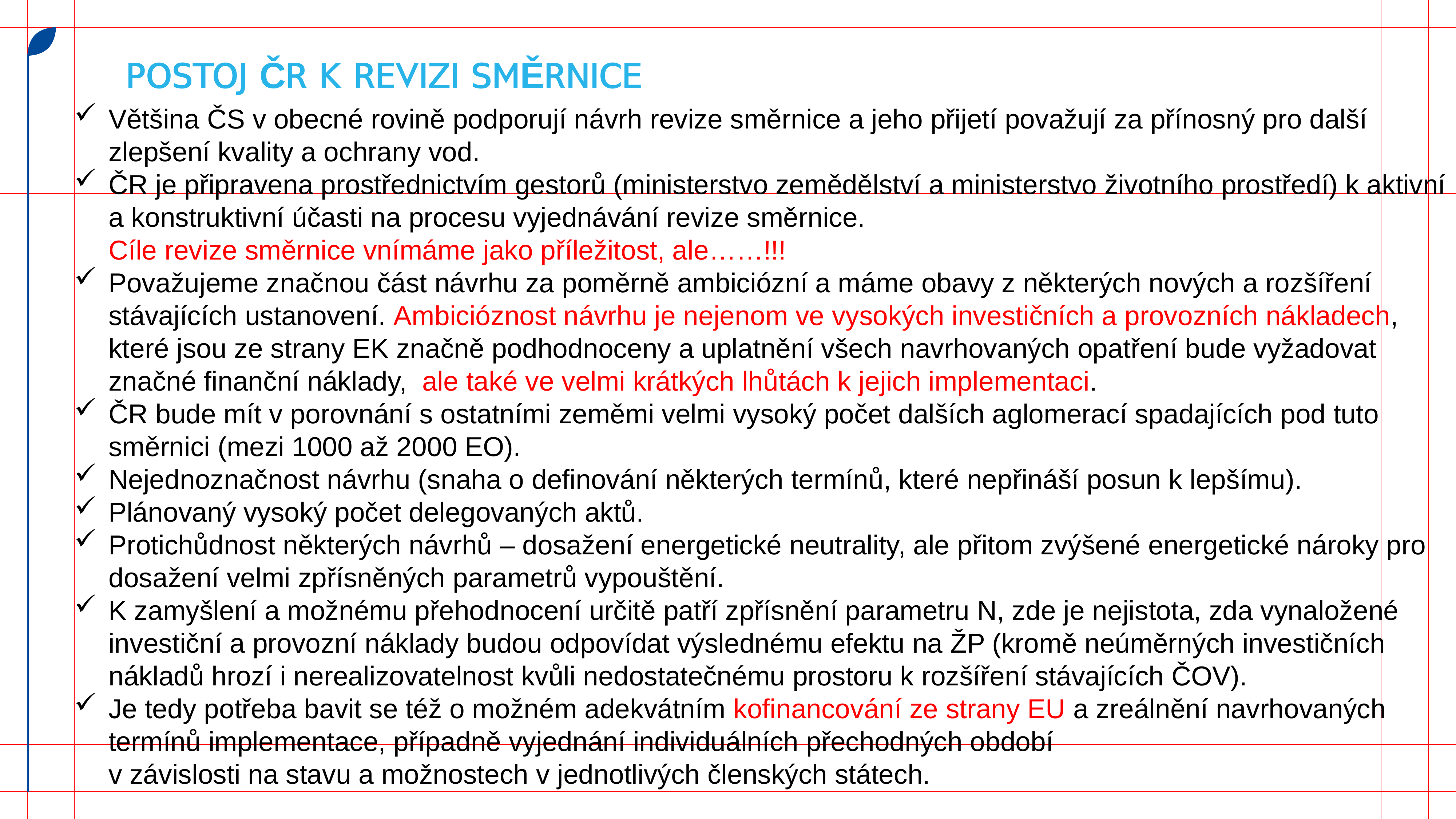

Postoj ČR k REVIZI Směrnice
Většina ČS v obecné rovině podporují návrh revize směrnice a jeho přijetí považují za přínosný pro další zlepšení kvality a ochrany vod.
ČR je připravena prostřednictvím gestorů (ministerstvo zemědělství a ministerstvo životního prostředí) k aktivní a konstruktivní účasti na procesu vyjednávání revize směrnice.
Cíle revize směrnice vnímáme jako příležitost, ale……!!!
Považujeme značnou část návrhu za poměrně ambiciózní a máme obavy z některých nových a rozšíření stávajících ustanovení. Ambicióznost návrhu je nejenom ve vysokých investičních a provozních nákladech, které jsou ze strany EK značně podhodnoceny a uplatnění všech navrhovaných opatření bude vyžadovat značné finanční náklady,  ale také ve velmi krátkých lhůtách k jejich implementaci.
ČR bude mít v porovnání s ostatními zeměmi velmi vysoký počet dalších aglomerací spadajících pod tuto směrnici (mezi 1000 až 2000 EO).
Nejednoznačnost návrhu (snaha o definování některých termínů, které nepřináší posun k lepšímu).
Plánovaný vysoký počet delegovaných aktů.
Protichůdnost některých návrhů – dosažení energetické neutrality, ale přitom zvýšené energetické nároky pro dosažení velmi zpřísněných parametrů vypouštění.
K zamyšlení a možnému přehodnocení určitě patří zpřísnění parametru N, zde je nejistota, zda vynaložené investiční a provozní náklady budou odpovídat výslednému efektu na ŽP (kromě neúměrných investičních nákladů hrozí i nerealizovatelnost kvůli nedostatečnému prostoru k rozšíření stávajících ČOV).
Je tedy potřeba bavit se též o možném adekvátním kofinancování ze strany EU a zreálnění navrhovaných termínů implementace, případně vyjednání individuálních přechodných období
v závislosti na stavu a možnostech v jednotlivých členských státech.